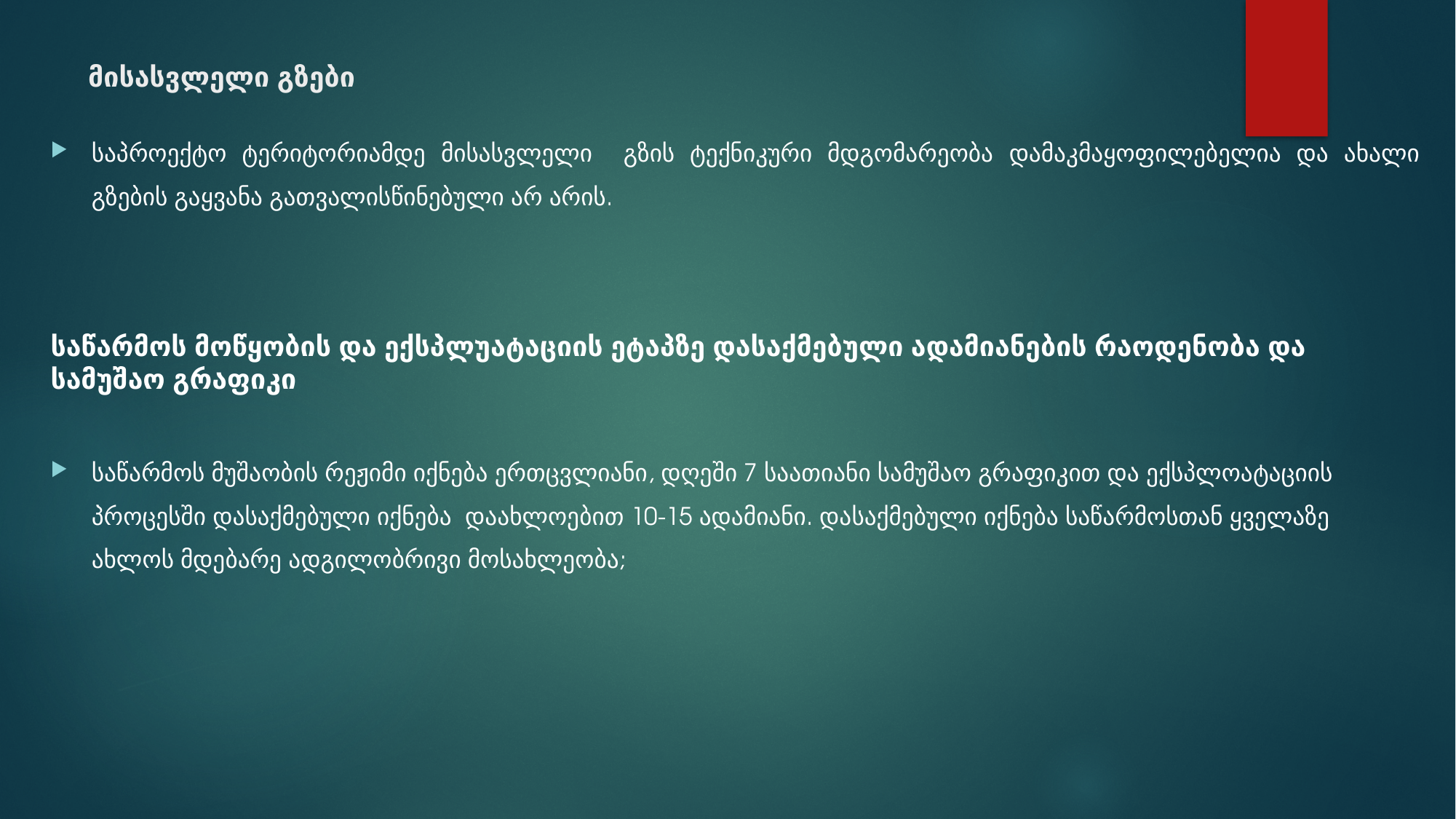

# მისასვლელი გზები
საპროექტო ტერიტორიამდე მისასვლელი  გზის ტექნიკური მდგომარეობა დამაკმაყოფილებელია და ახალი გზების გაყვანა გათვალისწინებული არ არის.

საწარმოს მოწყობის და ექსპლუატაციის ეტაპზე დასაქმებული ადამიანების რაოდენობა და სამუშაო გრაფიკი
საწარმოს მუშაობის რეჟიმი იქნება ერთცვლიანი, დღეში 7 საათიანი სამუშაო გრაფიკით და ექსპლოატაციის პროცესში დასაქმებული იქნება  დაახლოებით 10-15 ადამიანი. დასაქმებული იქნება საწარმოსთან ყველაზე ახლოს მდებარე ადგილობრივი მოსახლეობა;